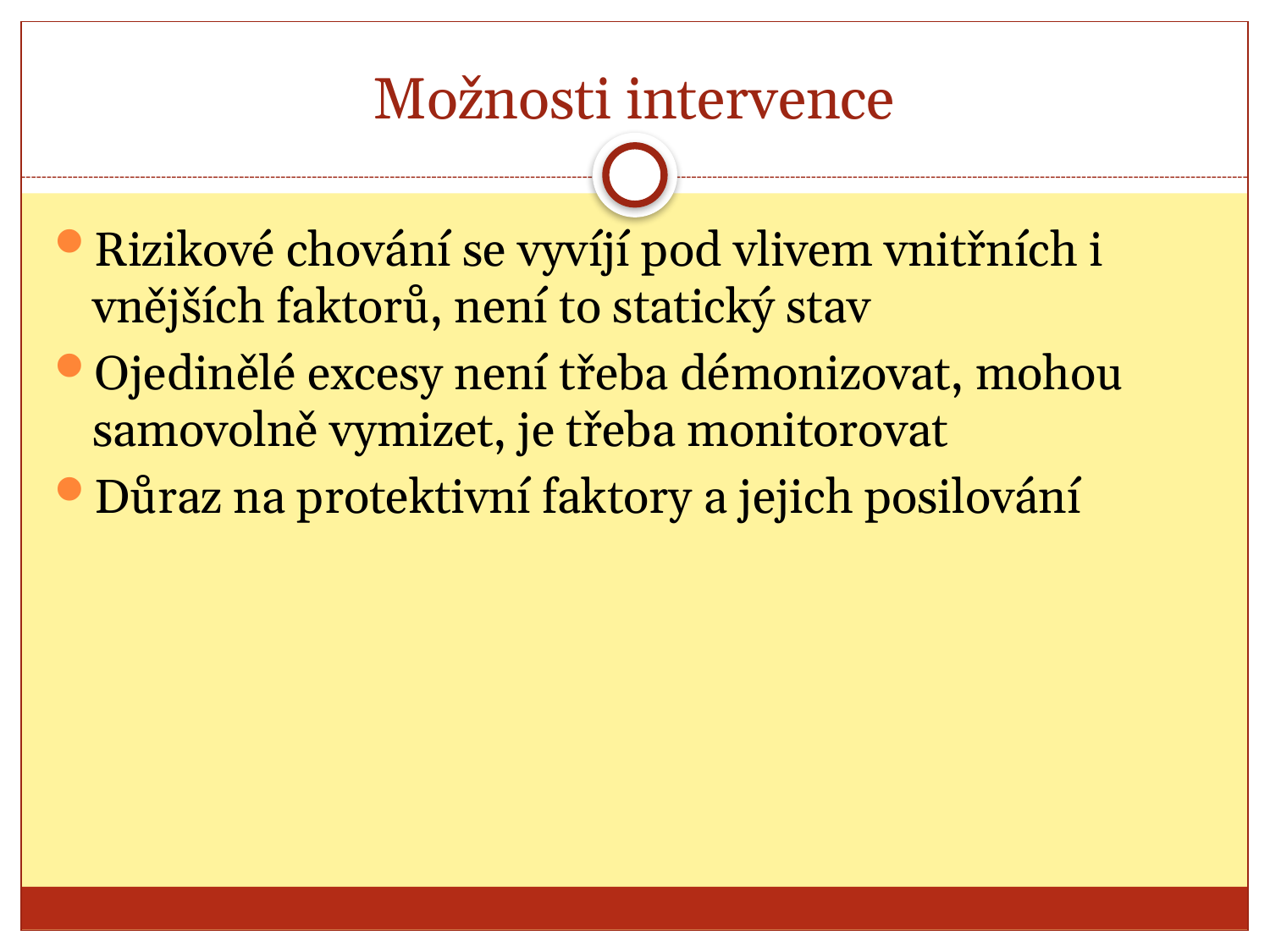

# Možnosti intervence
Rizikové chování se vyvíjí pod vlivem vnitřních i vnějších faktorů, není to statický stav
Ojedinělé excesy není třeba démonizovat, mohou samovolně vymizet, je třeba monitorovat
Důraz na protektivní faktory a jejich posilování